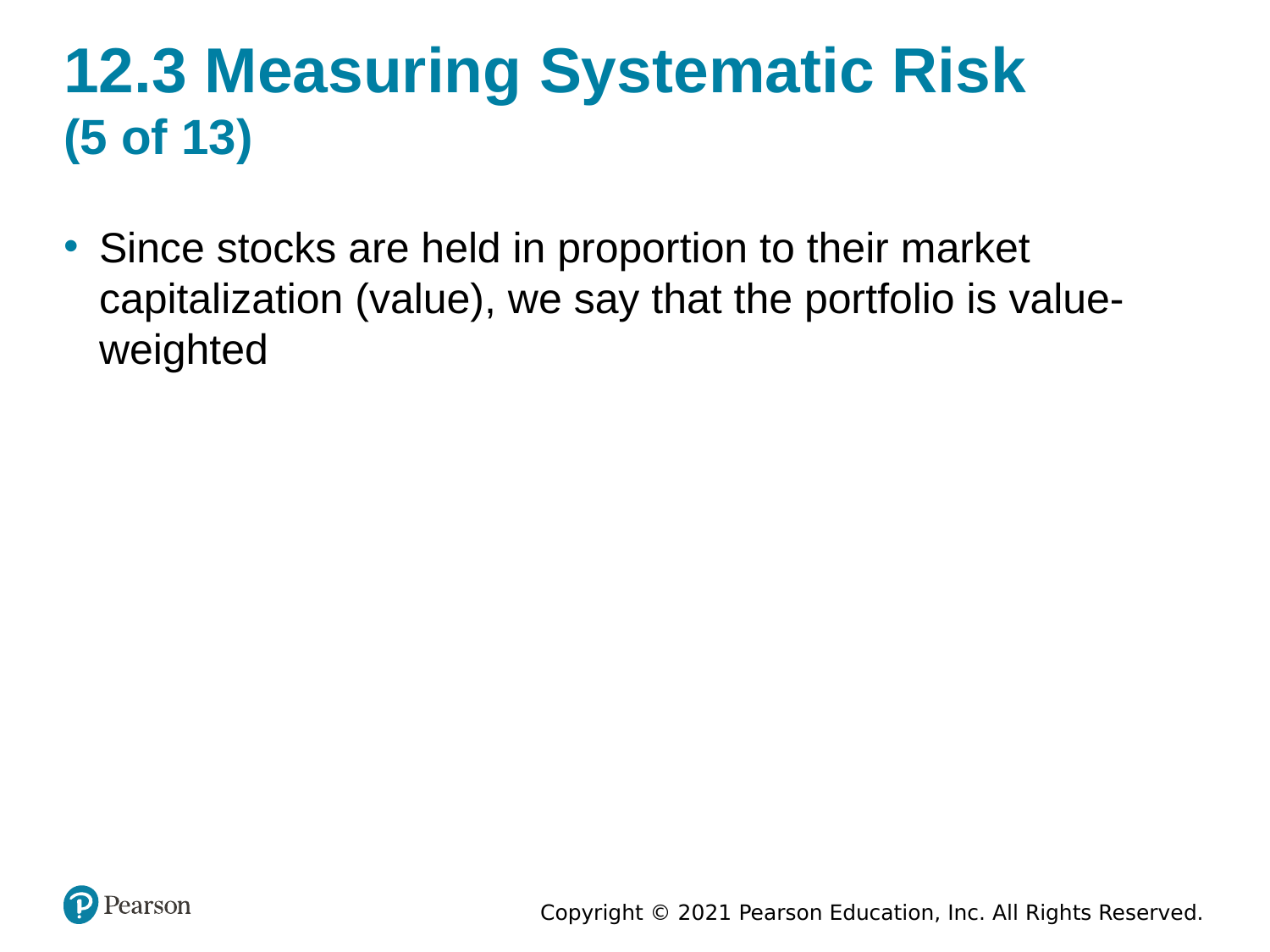

# 12.3 Measuring Systematic Risk          (5 of 13)
Since stocks are held in proportion to their market capitalization (value), we say that the portfolio is value-weighted